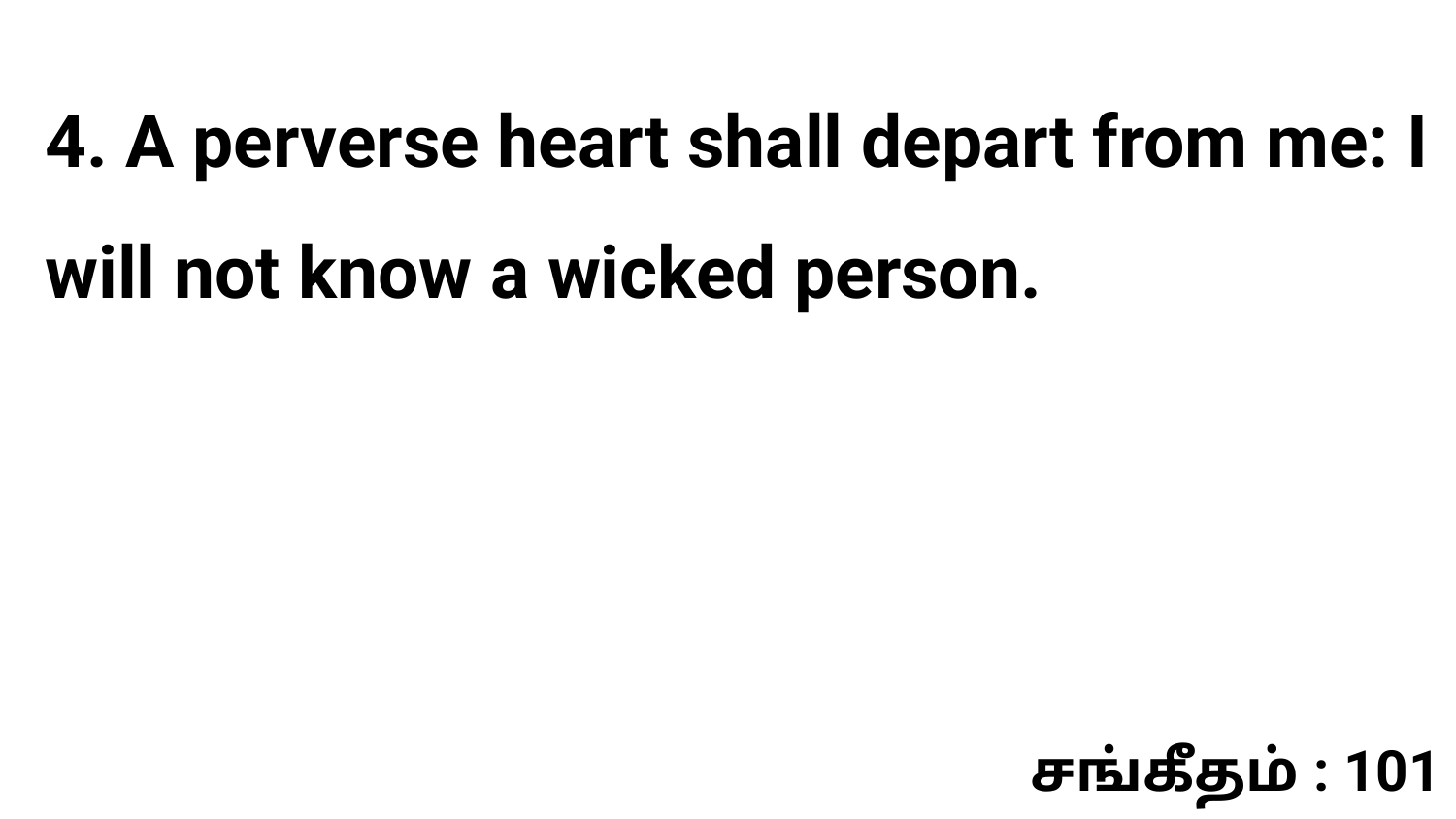

4. A perverse heart shall depart from me: I will not know a wicked person.
சங்கீதம் : 101